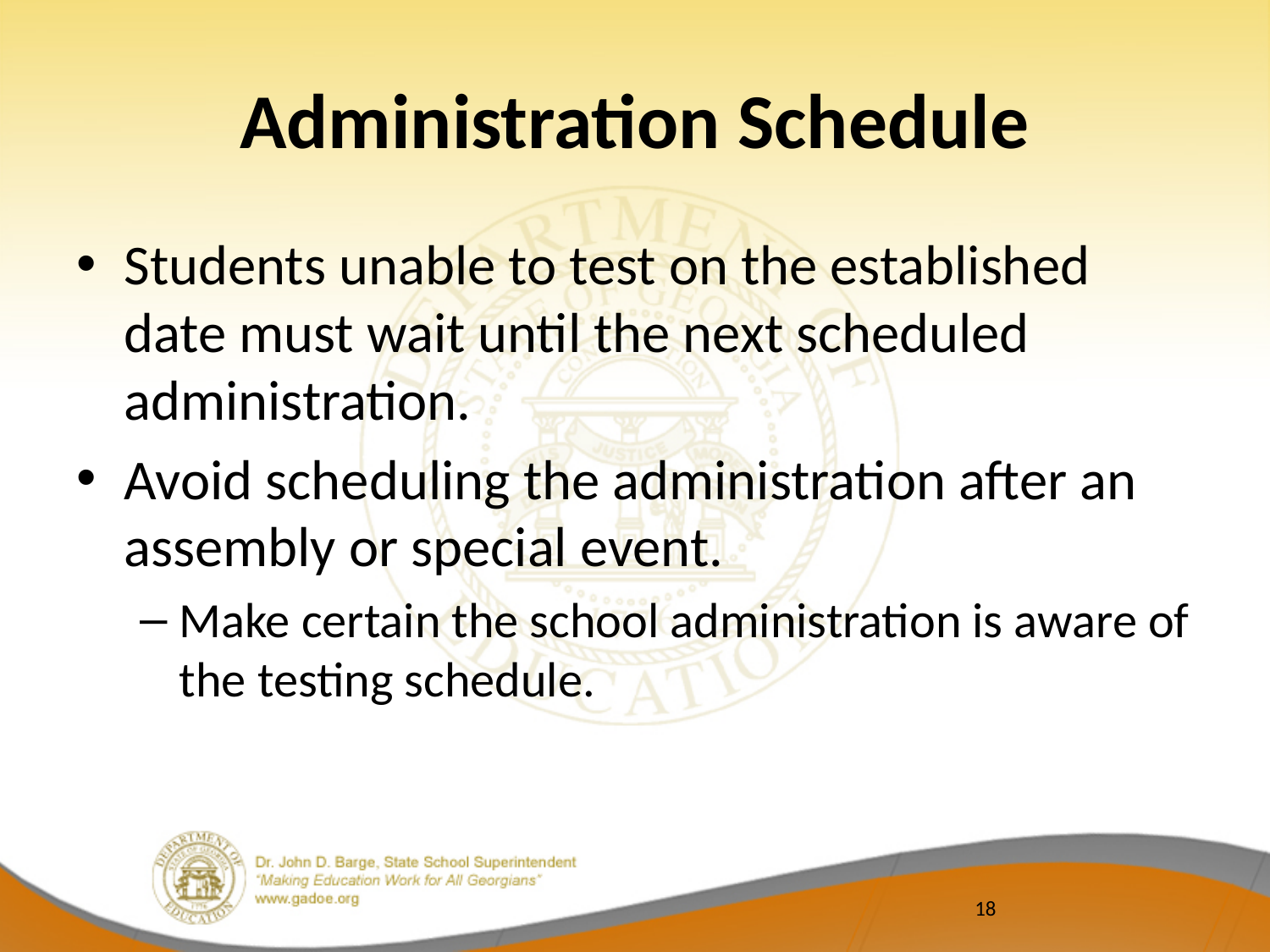

# Administration Schedule
Students unable to test on the established date must wait until the next scheduled administration.
Avoid scheduling the administration after an assembly or special event.
Make certain the school administration is aware of the testing schedule.
18